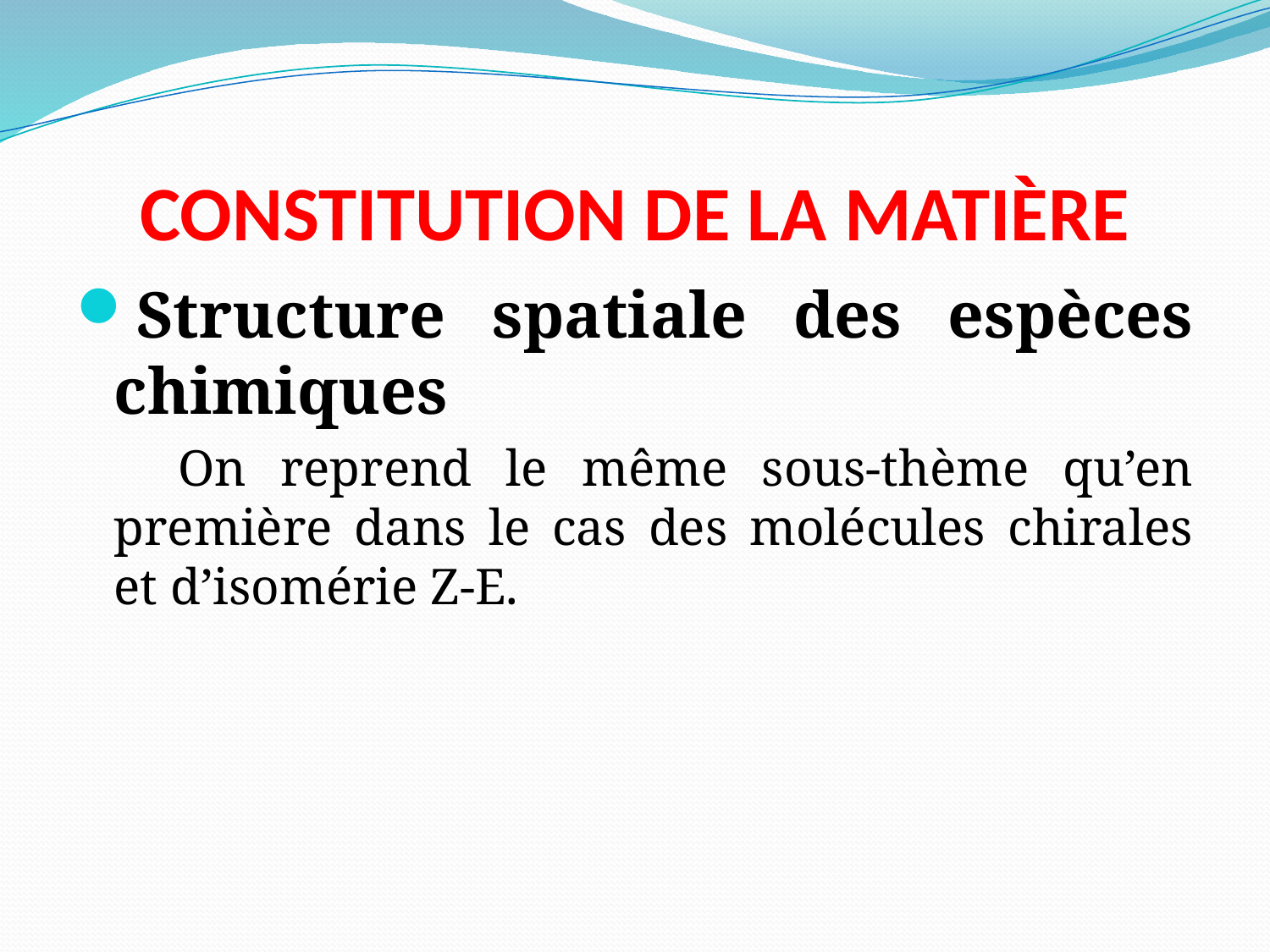

# CONSTITUTION DE LA MATIÈRE
Structure spatiale des espèces chimiques
   On reprend le même sous-thème qu’en première dans le cas des molécules chirales et d’isomérie Z-E.